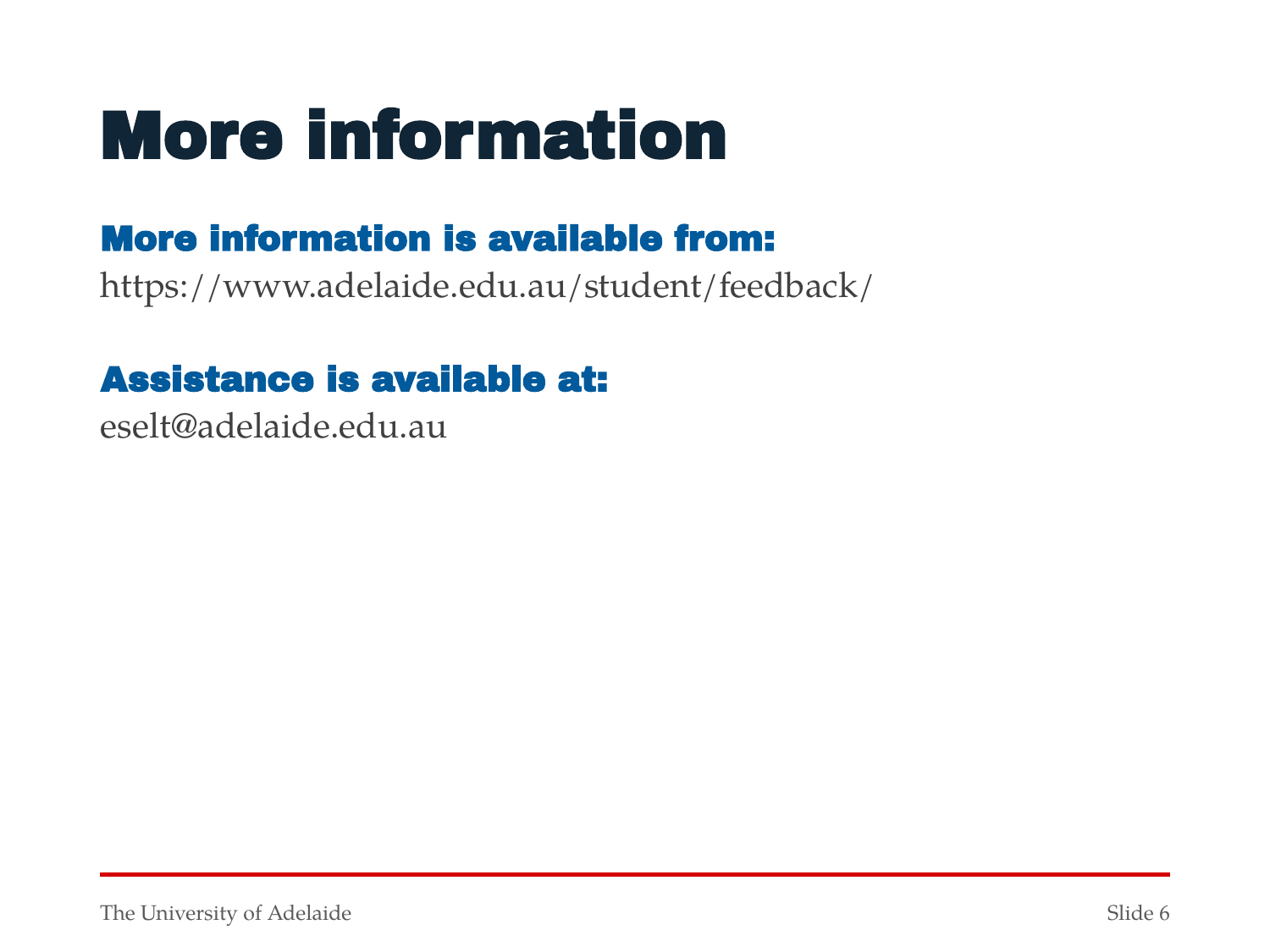

# More information
More information is available from:
https://www.adelaide.edu.au/student/feedback/

Assistance is available at:
eselt@adelaide.edu.au

The University of Adelaide
Slide 6